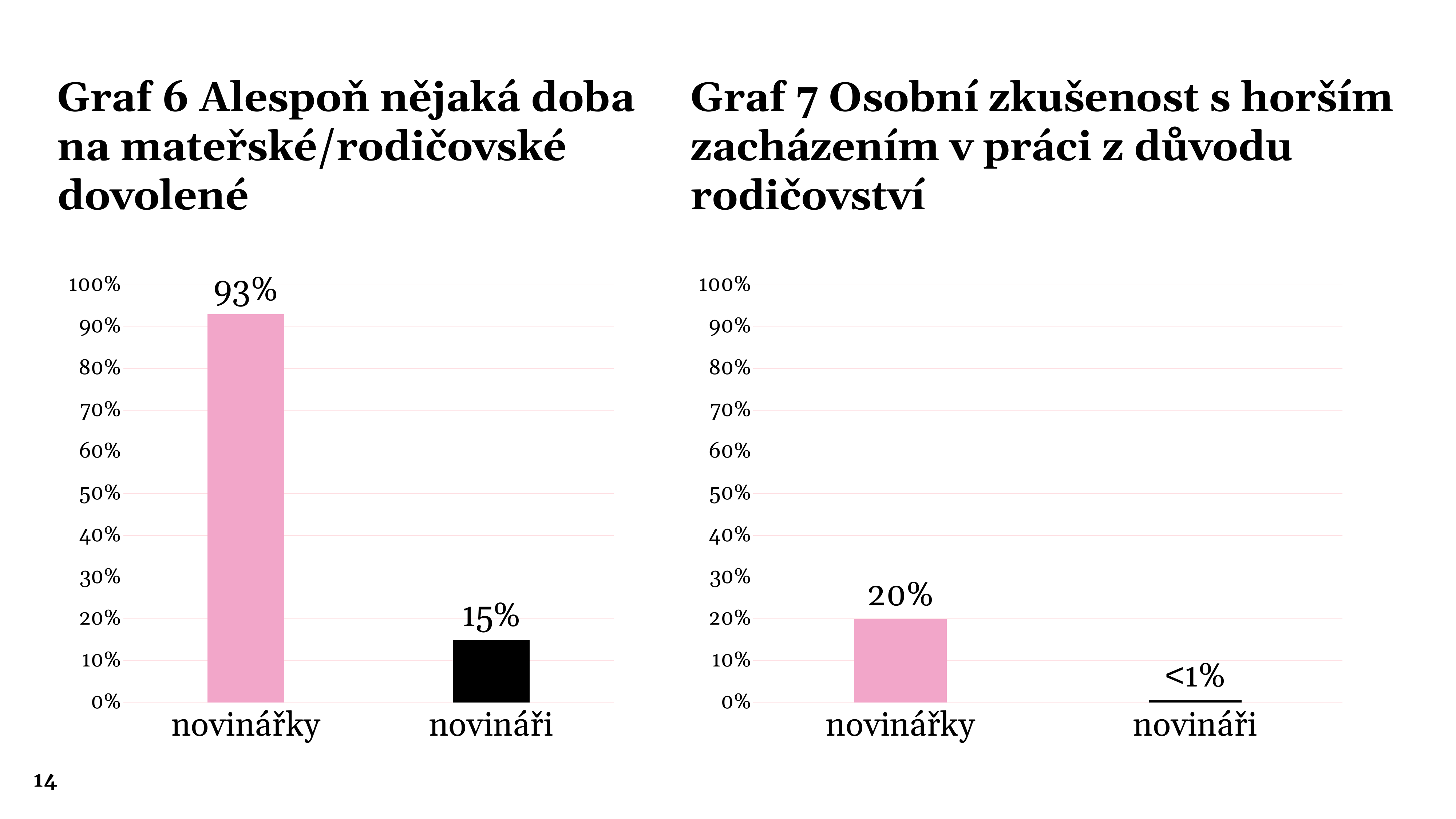

Graf 6 Alespoň nějaká doba na mateřské/rodičovské dovolené
Graf 7 Osobní zkušenost s horším zacházením v práci z důvodu rodičovství

### Chart

| Category |  |
|---|---|
| novinářky | 0.93 |
| novináři | 0.15 |

### Chart

| Category |  |
|---|---|
| novinářky | 0.2 |
| novináři | 0.005 |
14